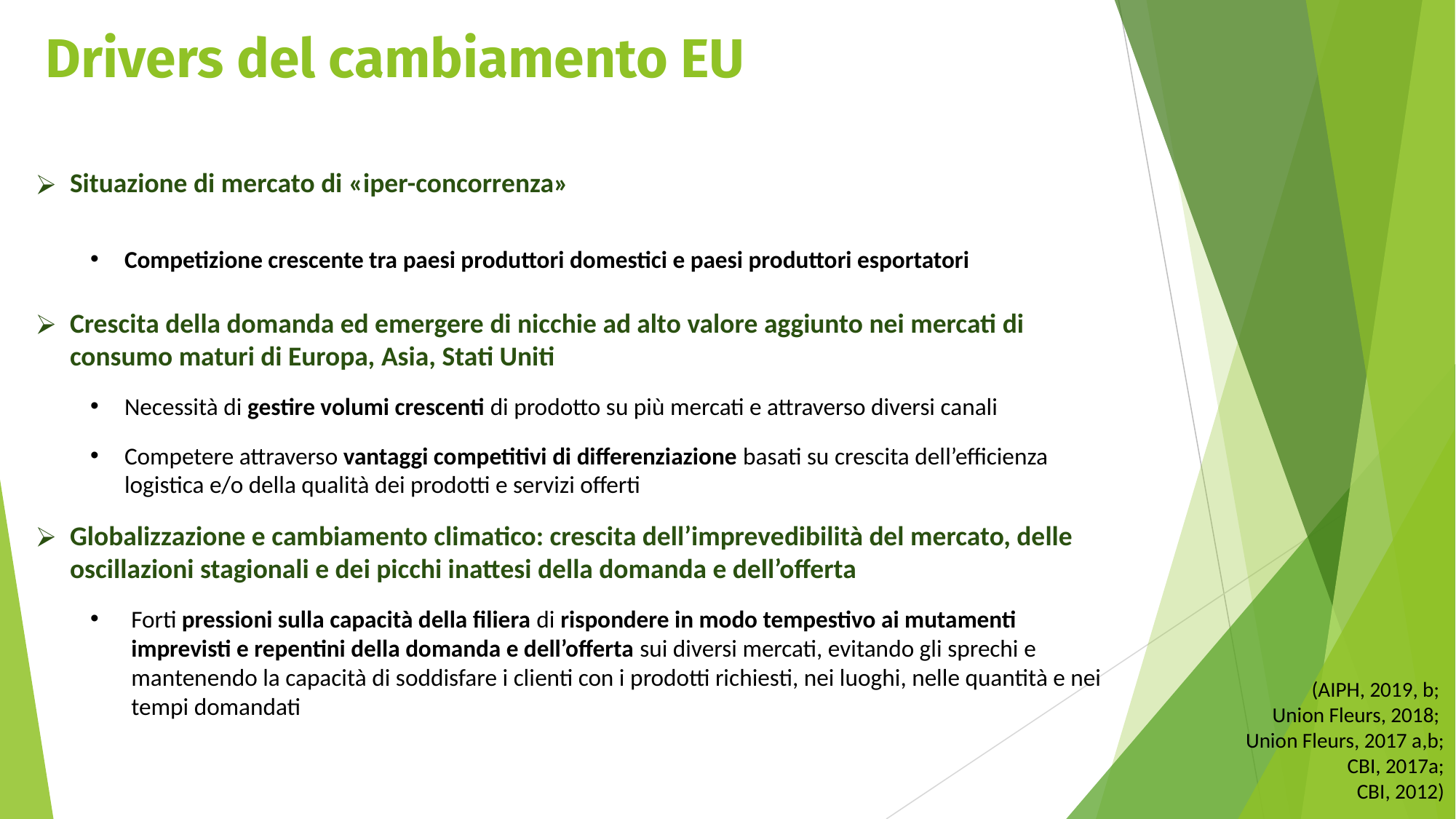

Drivers del cambiamento EU

Situazione di mercato di «iper-concorrenza»

Competizione crescente tra paesi produttori domestici e paesi produttori esportatori

Crescita della domanda ed emergere di nicchie ad alto valore aggiunto nei mercati di consumo maturi di Europa, Asia, Stati Uniti

Necessità di gestire volumi crescenti di prodotto su più mercati e attraverso diversi canali

Competere attraverso vantaggi competitivi di differenziazione basati su crescita dell’efficienza logistica e/o della qualità dei prodotti e servizi offerti

Globalizzazione e cambiamento climatico: crescita dell’imprevedibilità del mercato, delle oscillazioni stagionali e dei picchi inattesi della domanda e dell’offerta

Forti pressioni sulla capacità della filiera di rispondere in modo tempestivo ai mutamenti imprevisti e repentini della domanda e dell’offerta sui diversi mercati, evitando gli sprechi e mantenendo la capacità di soddisfare i clienti con i prodotti richiesti, nei luoghi, nelle quantità e nei tempi domandati

(AIPH, 2019, b;
Union Fleurs, 2018;
Union Fleurs, 2017 a,b;
CBI, 2017a;
CBI, 2012)